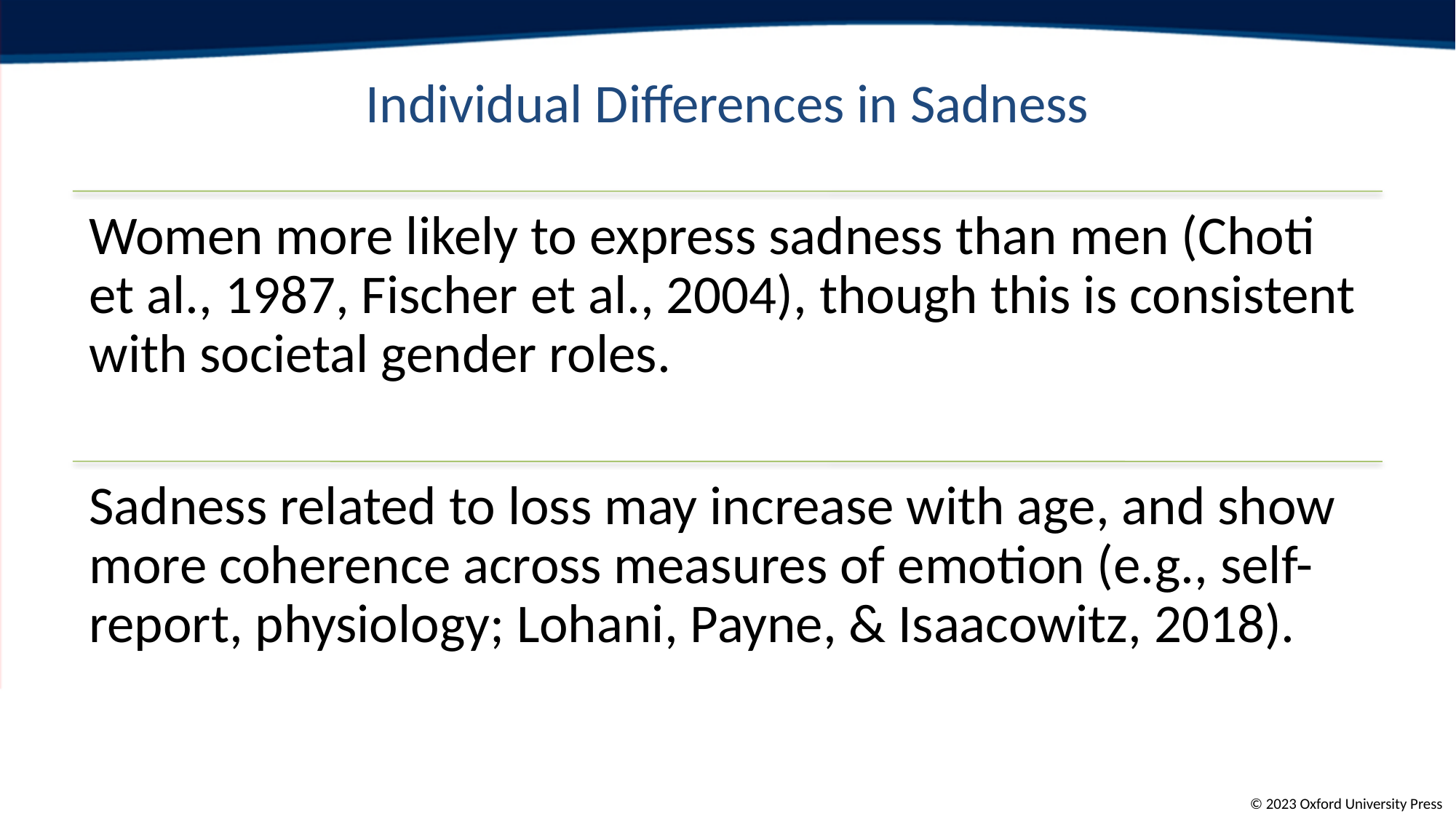

# Individual Differences in Sadness
Women more likely to express sadness than men (Choti et al., 1987, Fischer et al., 2004), though this is consistent with societal gender roles.
Sadness related to loss may increase with age, and show more coherence across measures of emotion (e.g., self-report, physiology; Lohani, Payne, & Isaacowitz, 2018).